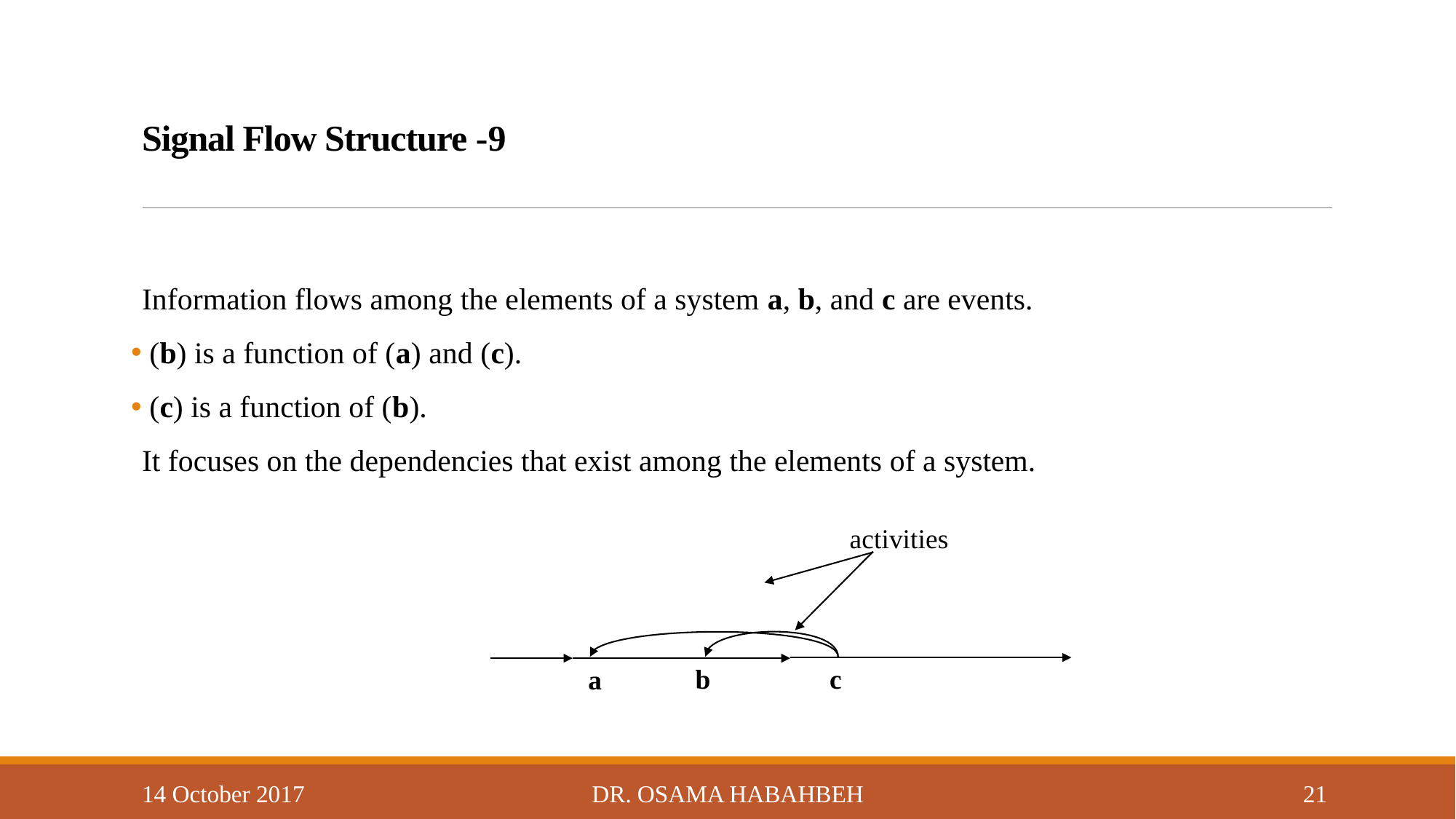

# 9- Signal Flow Structure

Information flows among the elements of a system a, b, and c are events.
 (b) is a function of (a) and (c).
 (c) is a function of (b).
It focuses on the dependencies that exist among the elements of a system.

activities
b
c
a
14 October 2017
Dr. Osama Habahbeh
21